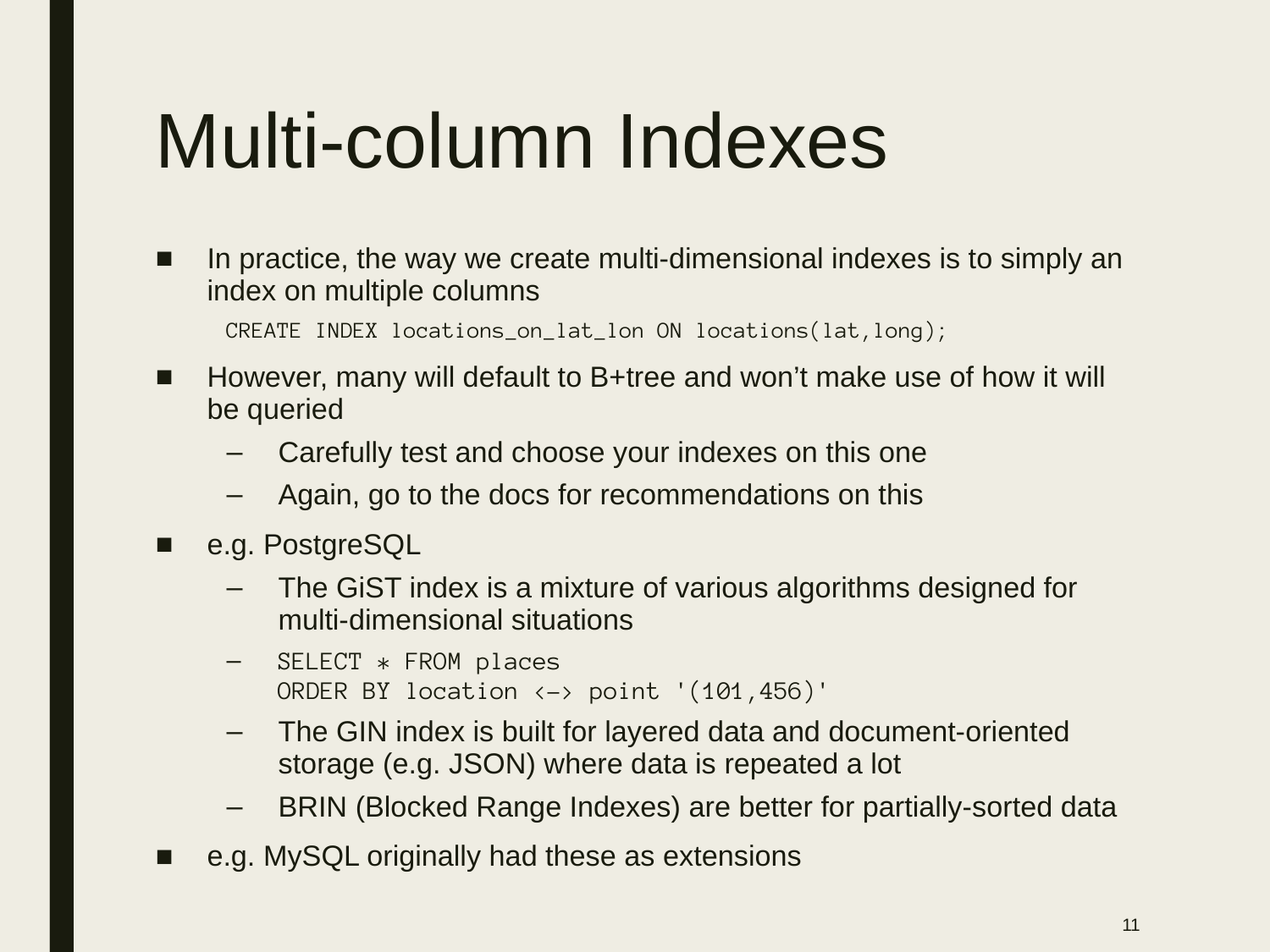

# Multi-column Indexes
In practice, the way we create multi-dimensional indexes is to simply an index on multiple columns
CREATE INDEX locations_on_lat_lon ON locations(lat,long);
However, many will default to B+tree and won’t make use of how it will be queried
Carefully test and choose your indexes on this one
Again, go to the docs for recommendations on this
e.g. PostgreSQL
The GiST index is a mixture of various algorithms designed for multi-dimensional situations
SELECT * FROM places
ORDER BY location <-> point '(101,456)'
The GIN index is built for layered data and document-oriented storage (e.g. JSON) where data is repeated a lot
BRIN (Blocked Range Indexes) are better for partially-sorted data
e.g. MySQL originally had these as extensions
11